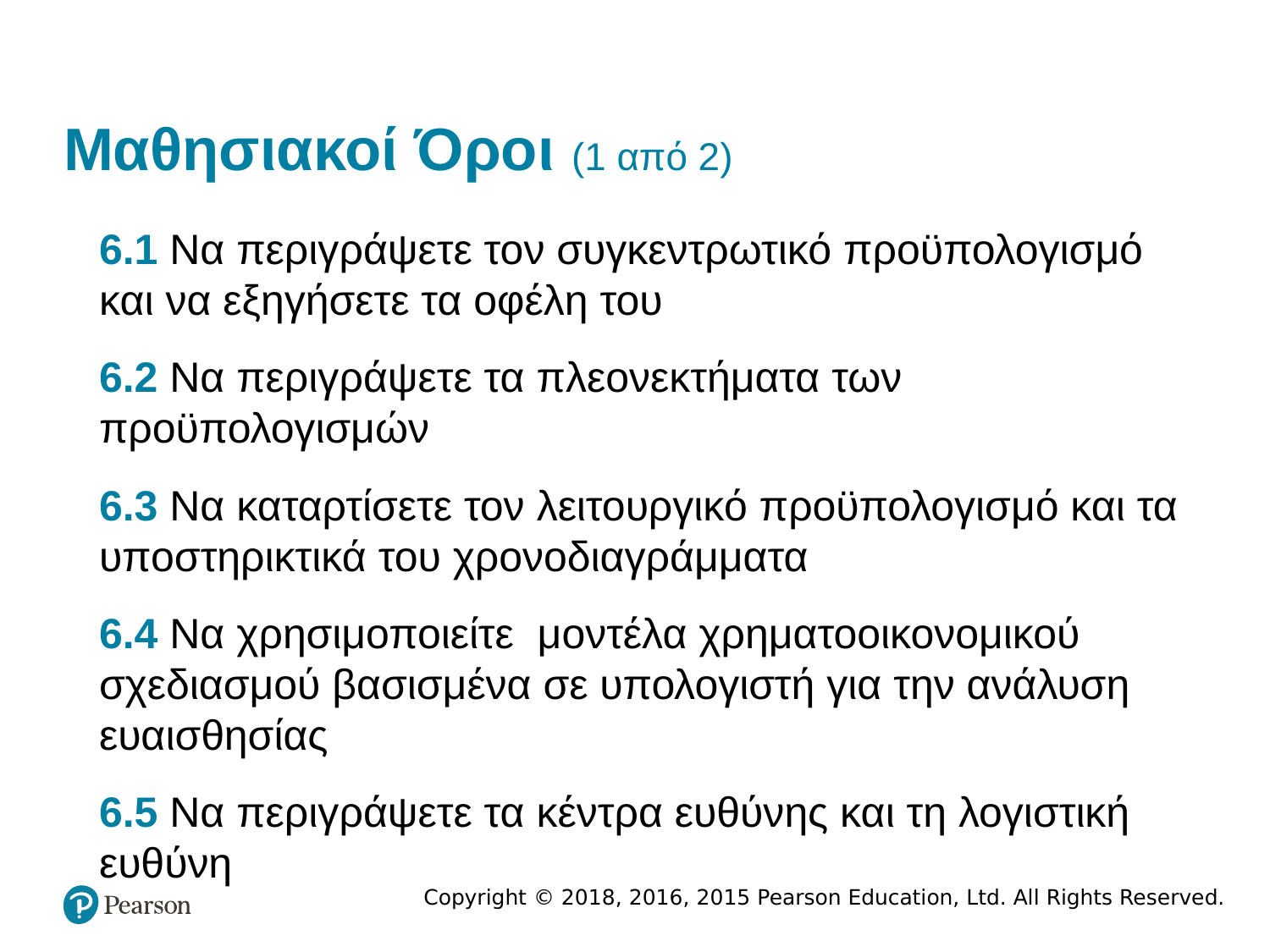

# Μαθησιακοί Όροι (1 από 2)
6.1 Να περιγράψετε τον συγκεντρωτικό προϋπολογισμό και να εξηγήσετε τα οφέλη του
6.2 Να περιγράψετε τα πλεονεκτήματα των προϋπολογισμών
6.3 Να καταρτίσετε τον λειτουργικό προϋπολογισμό και τα υποστηρικτικά του χρονοδιαγράμματα
6.4 Να χρησιμοποιείτε  μοντέλα χρηματοοικονομικού σχεδιασμού βασισμένα σε υπολογιστή για την ανάλυση ευαισθησίας
6.5 Να περιγράψετε τα κέντρα ευθύνης και τη λογιστική ευθύνη